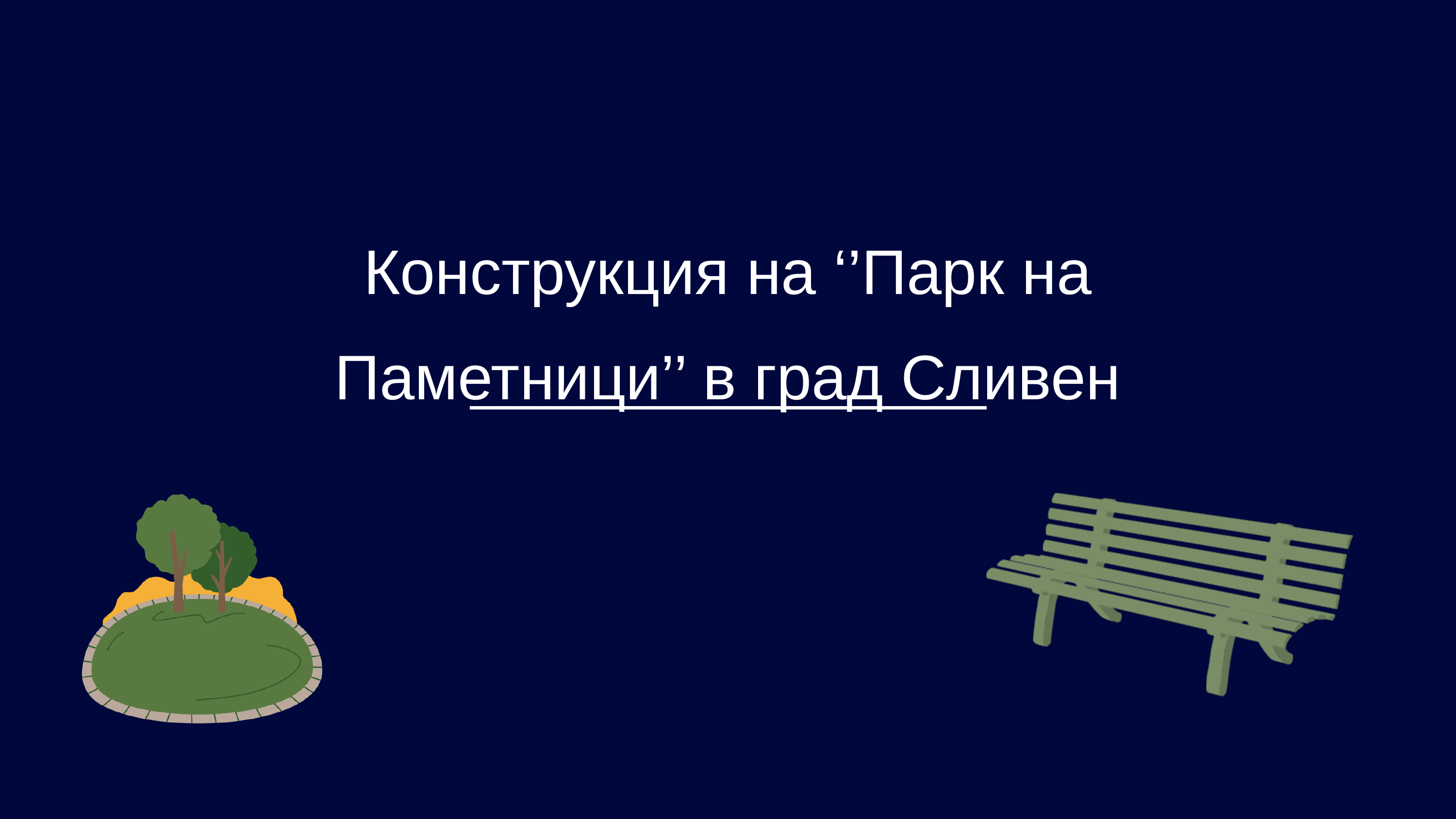

Конструкция на ‘’Парк на Паметници’’ в град Сливен